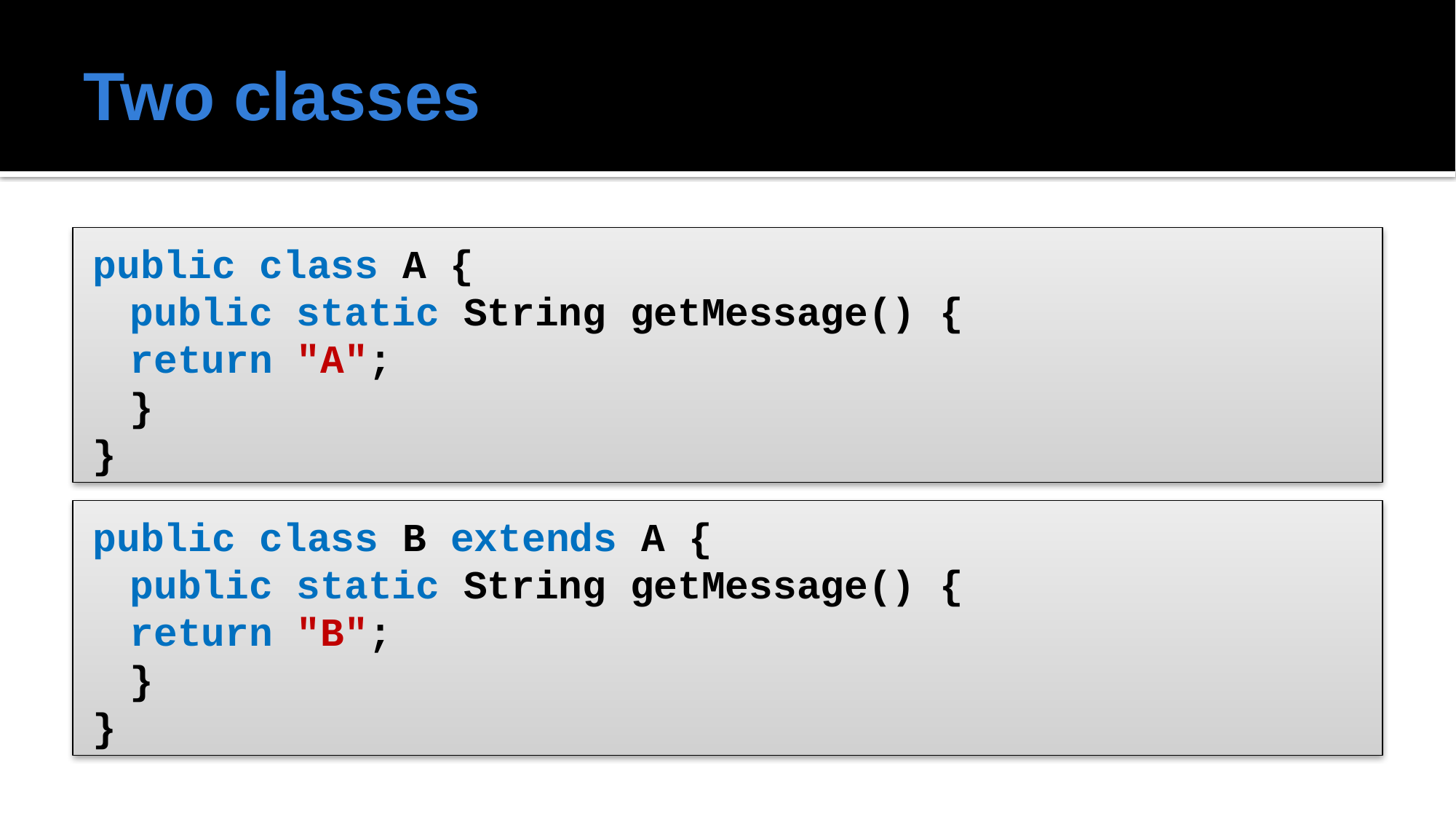

# Two classes
public class A {
	public static String getMessage() {
		return "A";
	}
}
public class B extends A {
	public static String getMessage() {
		return "B";
	}
}